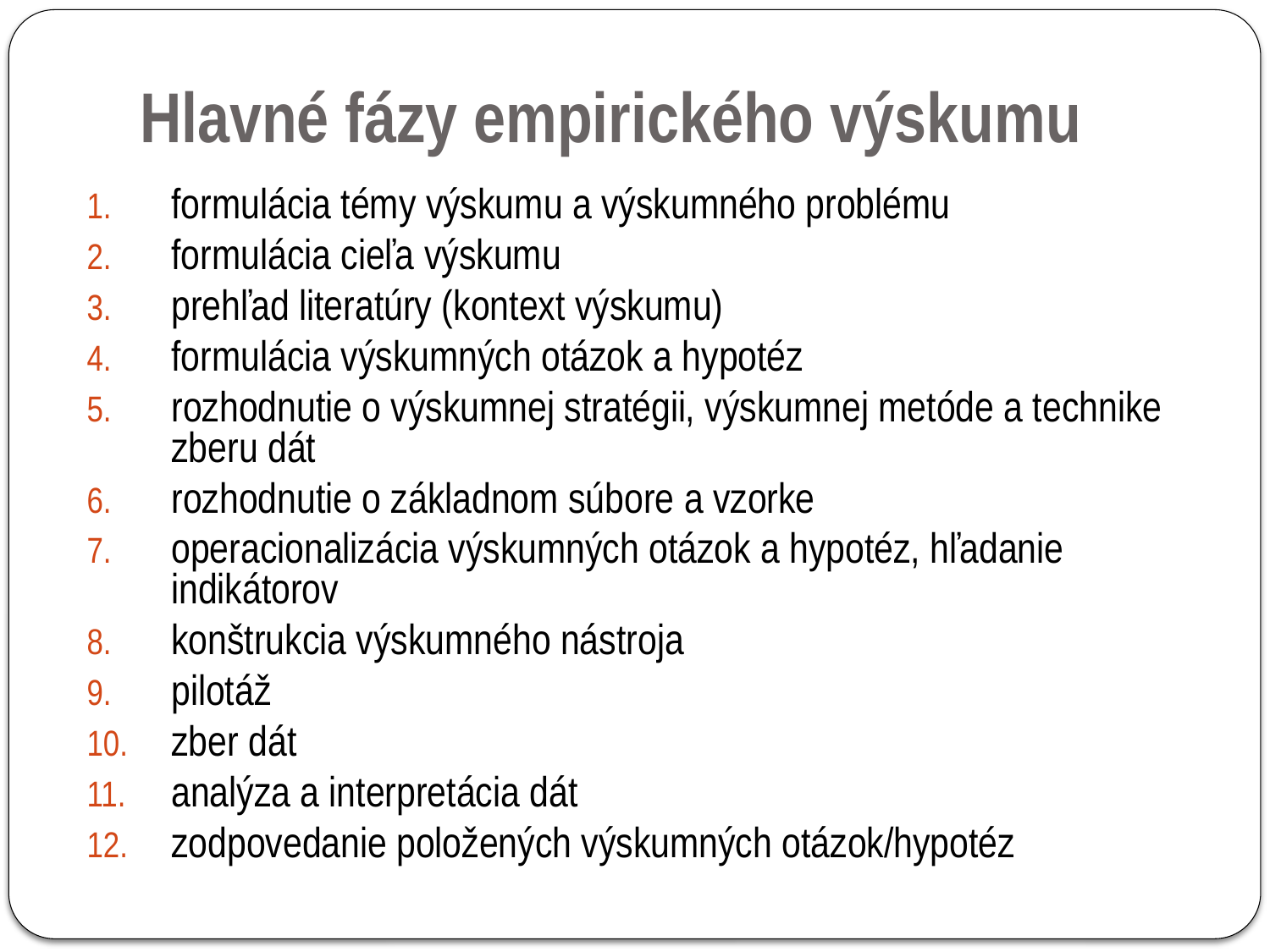

# Hlavné fázy empirického výskumu
formulácia témy výskumu a výskumného problému
formulácia cieľa výskumu
prehľad literatúry (kontext výskumu)
formulácia výskumných otázok a hypotéz
rozhodnutie o výskumnej stratégii, výskumnej metóde a technike zberu dát
rozhodnutie o základnom súbore a vzorke
operacionalizácia výskumných otázok a hypotéz, hľadanie indikátorov
konštrukcia výskumného nástroja
pilotáž
zber dát
analýza a interpretácia dát
zodpovedanie položených výskumných otázok/hypotéz